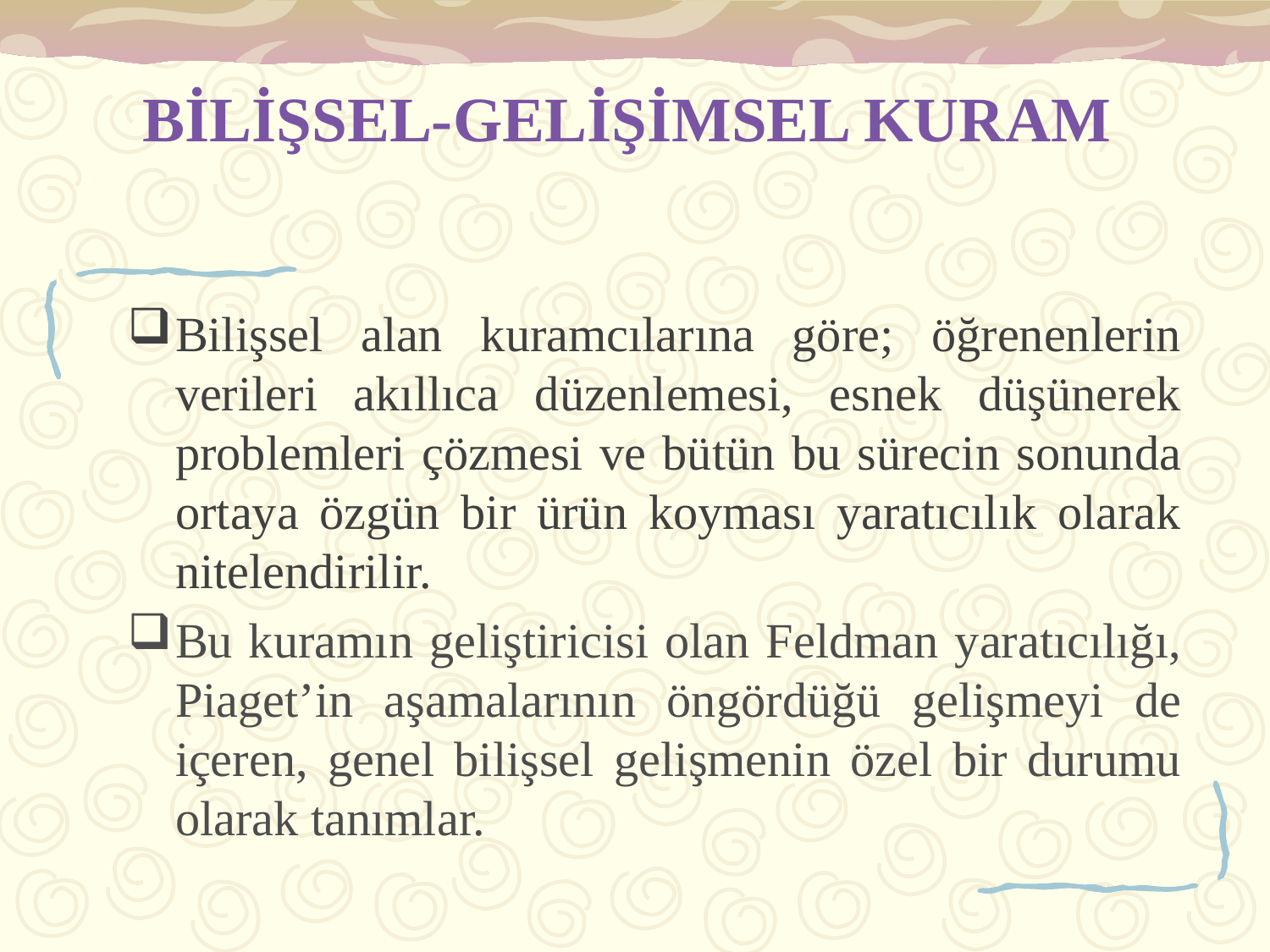

# BİLİŞSEL-GELİŞİMSEL KURAM
Bilişsel alan kuramcılarına göre; öğrenenlerin verileri akıllıca düzenlemesi, esnek düşünerek problemleri çözmesi ve bütün bu sürecin sonunda ortaya özgün bir ürün koyması yaratıcılık olarak nitelendirilir.
Bu kuramın geliştiricisi olan Feldman yaratıcılığı, Piaget’in aşamalarının öngördüğü gelişmeyi de içeren, genel bilişsel gelişmenin özel bir durumu olarak tanımlar.